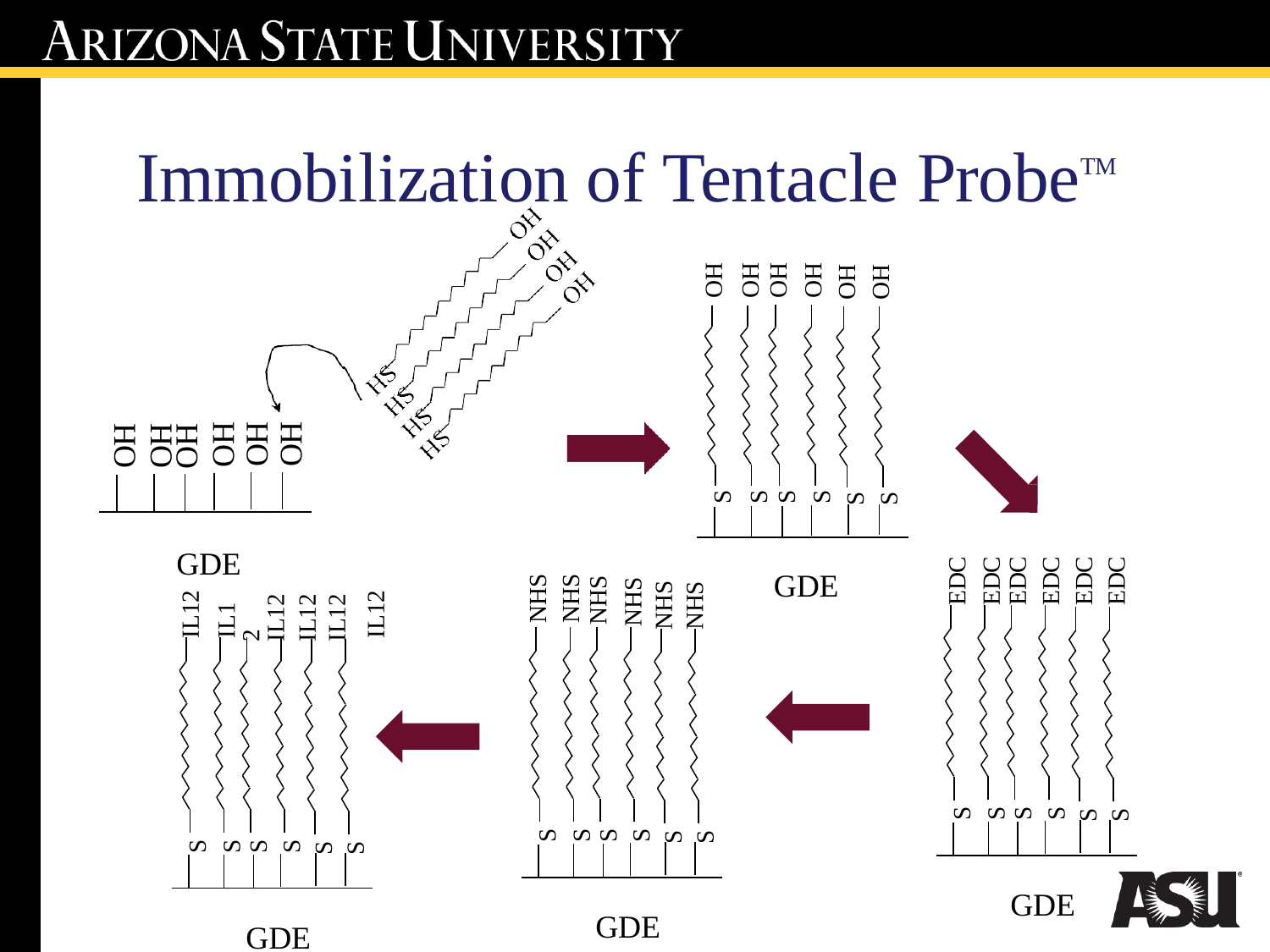

# Immobilization of Tentacle ProbeTM

OH
OH OH
OH OH OH

OH OH
OH
OH OH OH

S
S S
S S S

GDE
EDC
EDC EDC
EDC EDC EDC
GDE
NHS
NHS
NHS
NHS NHS NHS
IL12
IL12 IL12
IL12 IL12
IL12

S
S S
S S S

S
S S
S S S
S
S S
S S S

GDE

GDE
GDE